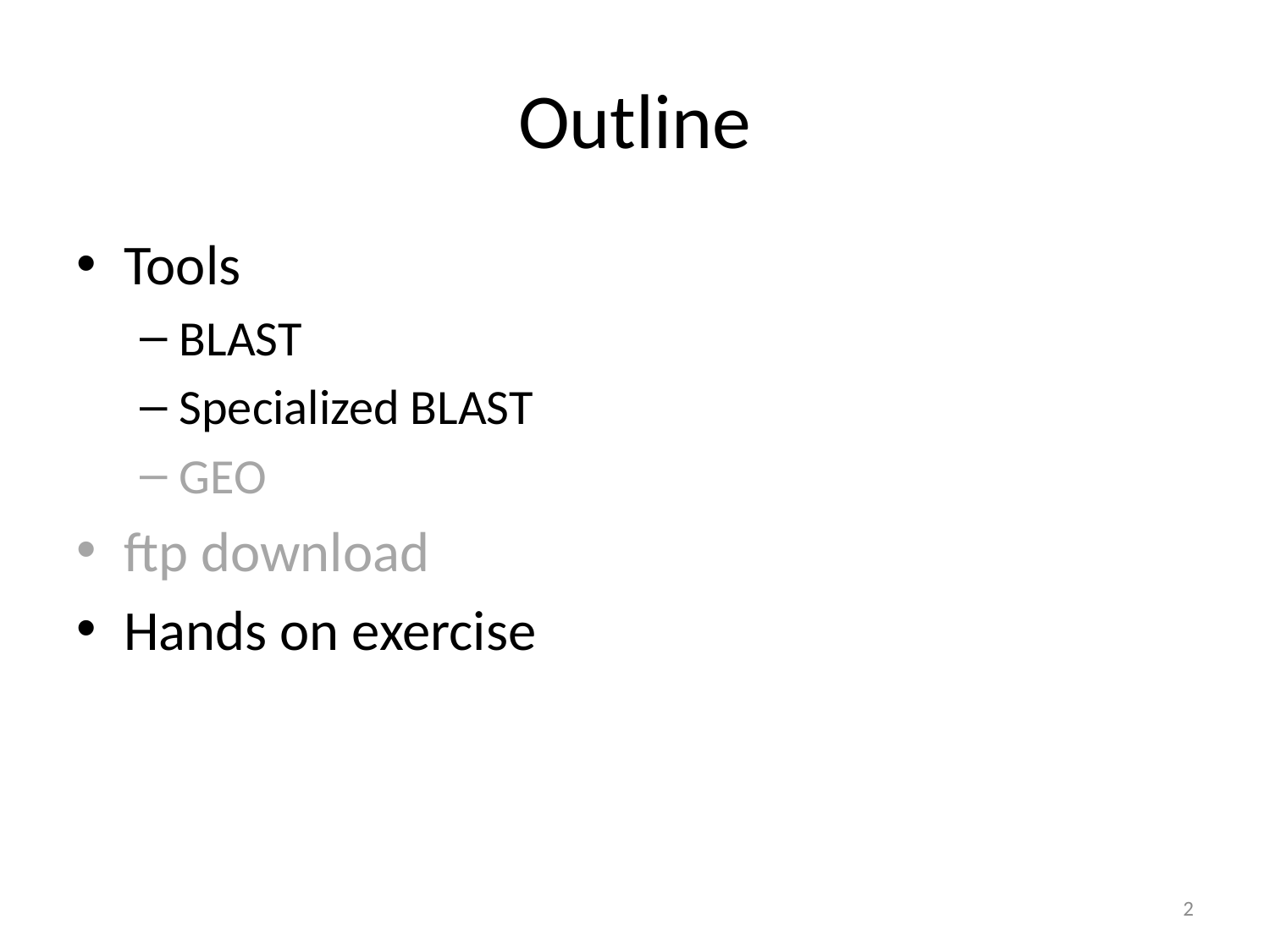

# Outline
Tools
BLAST
Specialized BLAST
GEO
ftp download
Hands on exercise
2